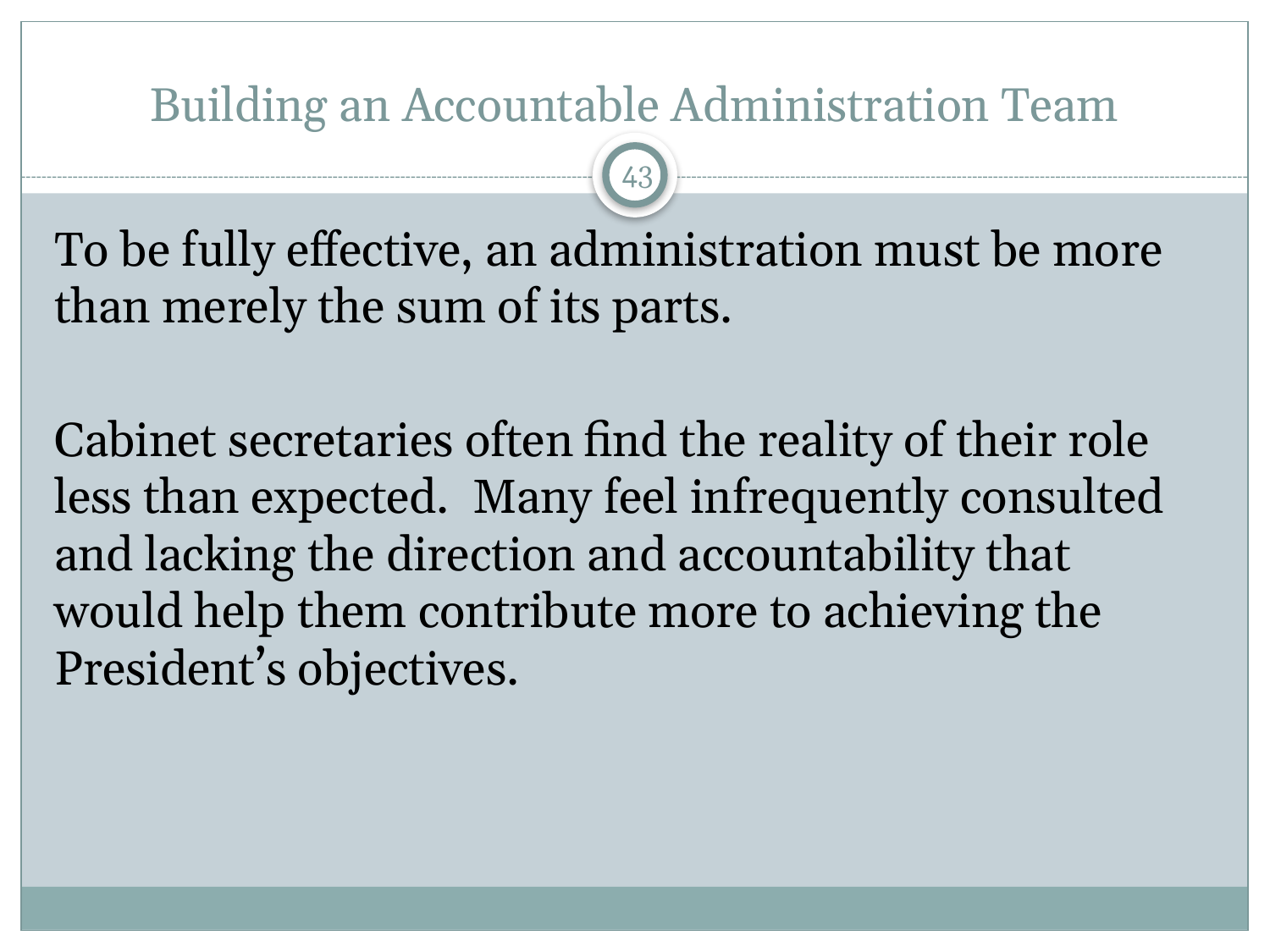

# Building an Accountable Administration Team
43
To be fully effective, an administration must be more than merely the sum of its parts.

Cabinet secretaries often find the reality of their role less than expected.  Many feel infrequently consulted and lacking the direction and accountability that would help them contribute more to achieving the President’s objectives.